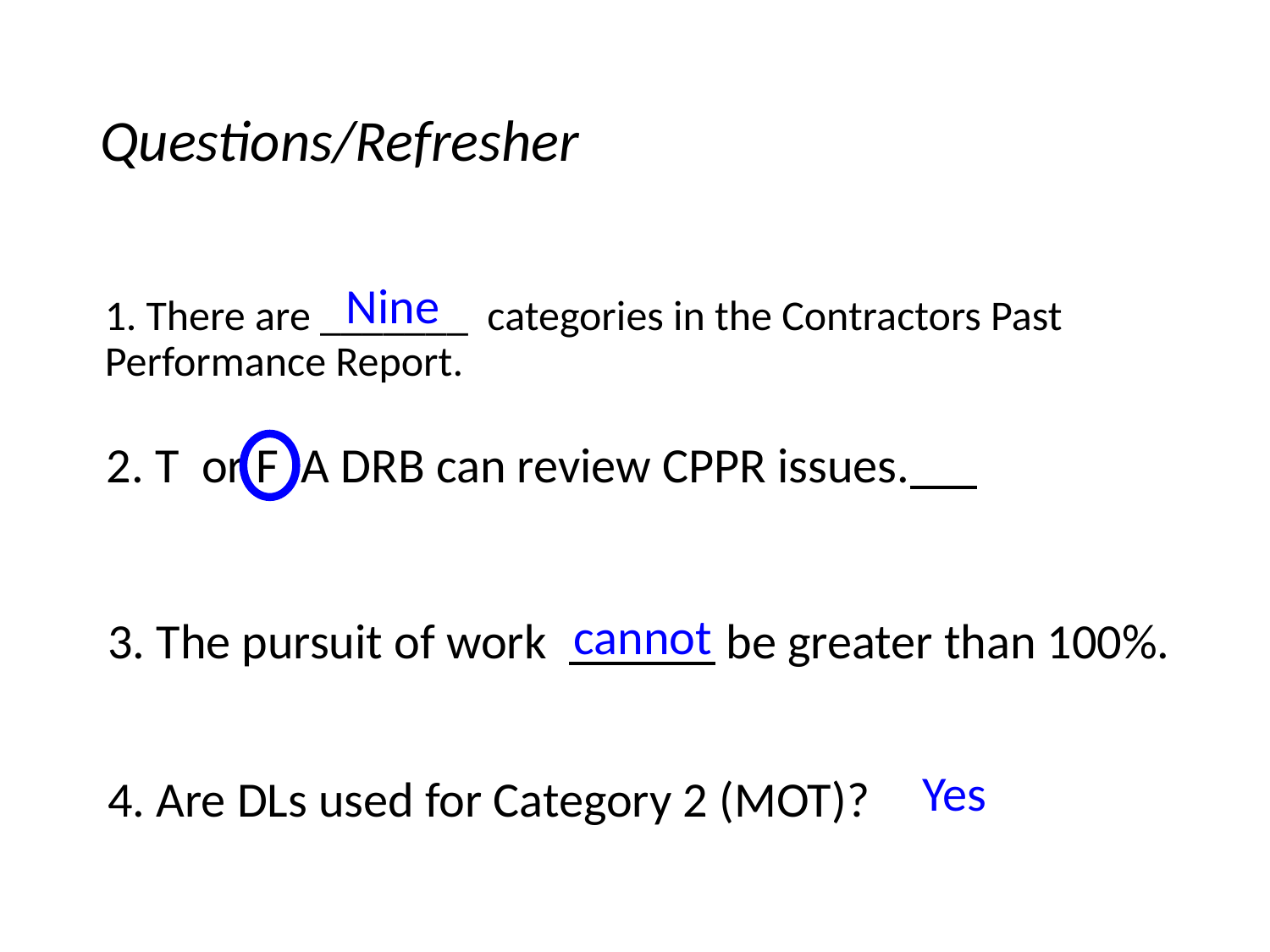

# Questions/Refresher
Nine
1. There are _______  categories in the Contractors Past Performance Report.
2. T  or F  A DRB can review CPPR issues.

cannot
3. The pursuit of work                be greater than 100%.
Yes
4. Are DLs used for Category 2 (MOT)?